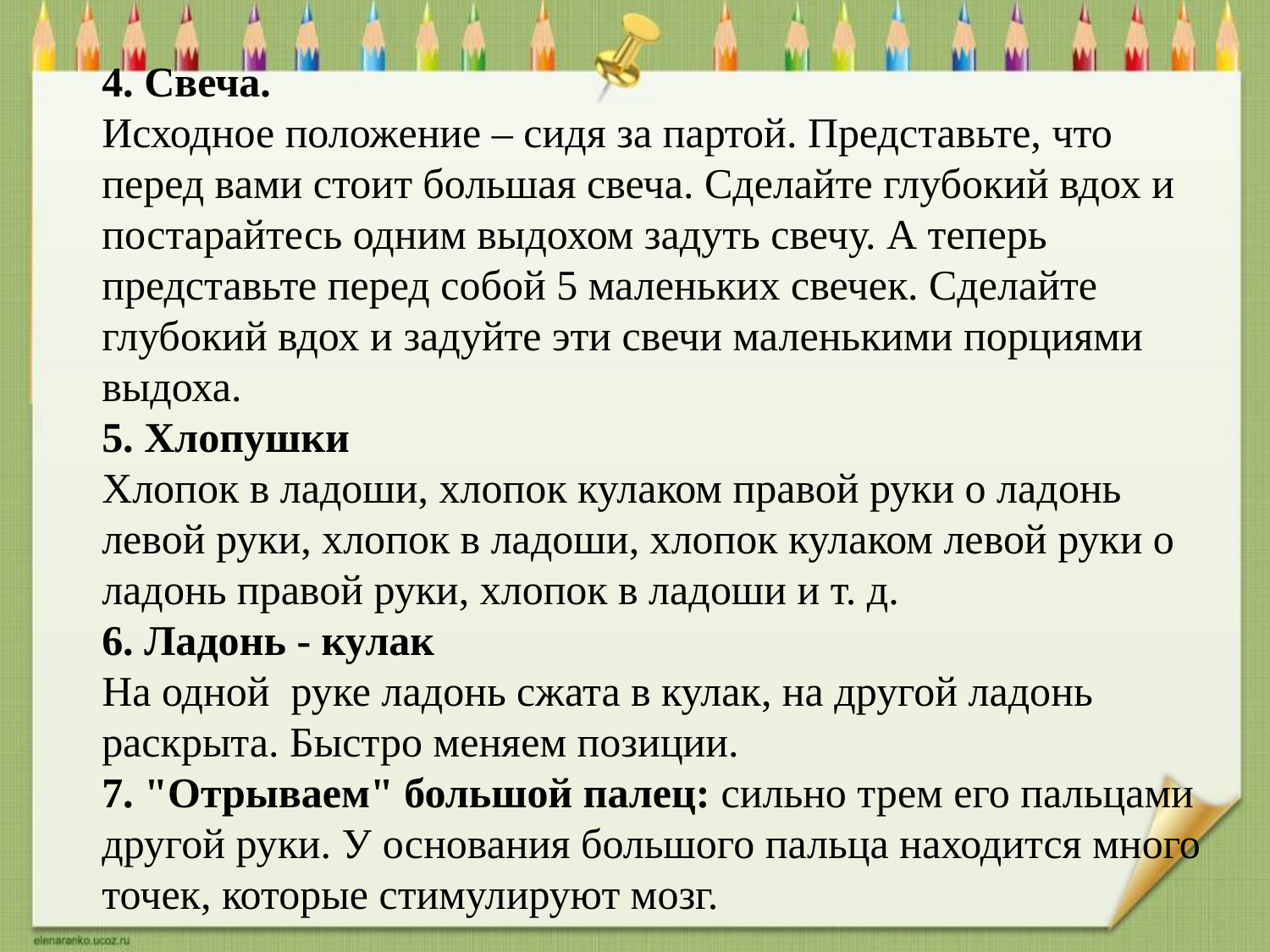

# 4. Свеча. Исходное положение – сидя за партой. Представьте, что перед вами стоит большая свеча. Сделайте глубокий вдох и постарайтесь одним выдохом задуть свечу. А теперь представьте перед собой 5 маленьких свечек. Сделайте глубокий вдох и задуйте эти свечи маленькими порциями выдоха. 5. Хлопушки Хлопок в ладоши, хлопок кулаком правой руки о ладонь левой руки, хлопок в ладоши, хлопок кулаком левой руки о ладонь правой руки, хлопок в ладоши и т. д. 6. Ладонь - кулак На одной  руке ладонь сжата в кулак, на другой ладонь раскрыта. Быстро меняем позиции. 7. "Отрываем" большой палец: сильно трем его пальцами другой руки. У основания большого пальца находится много точек, которые стимулируют мозг.